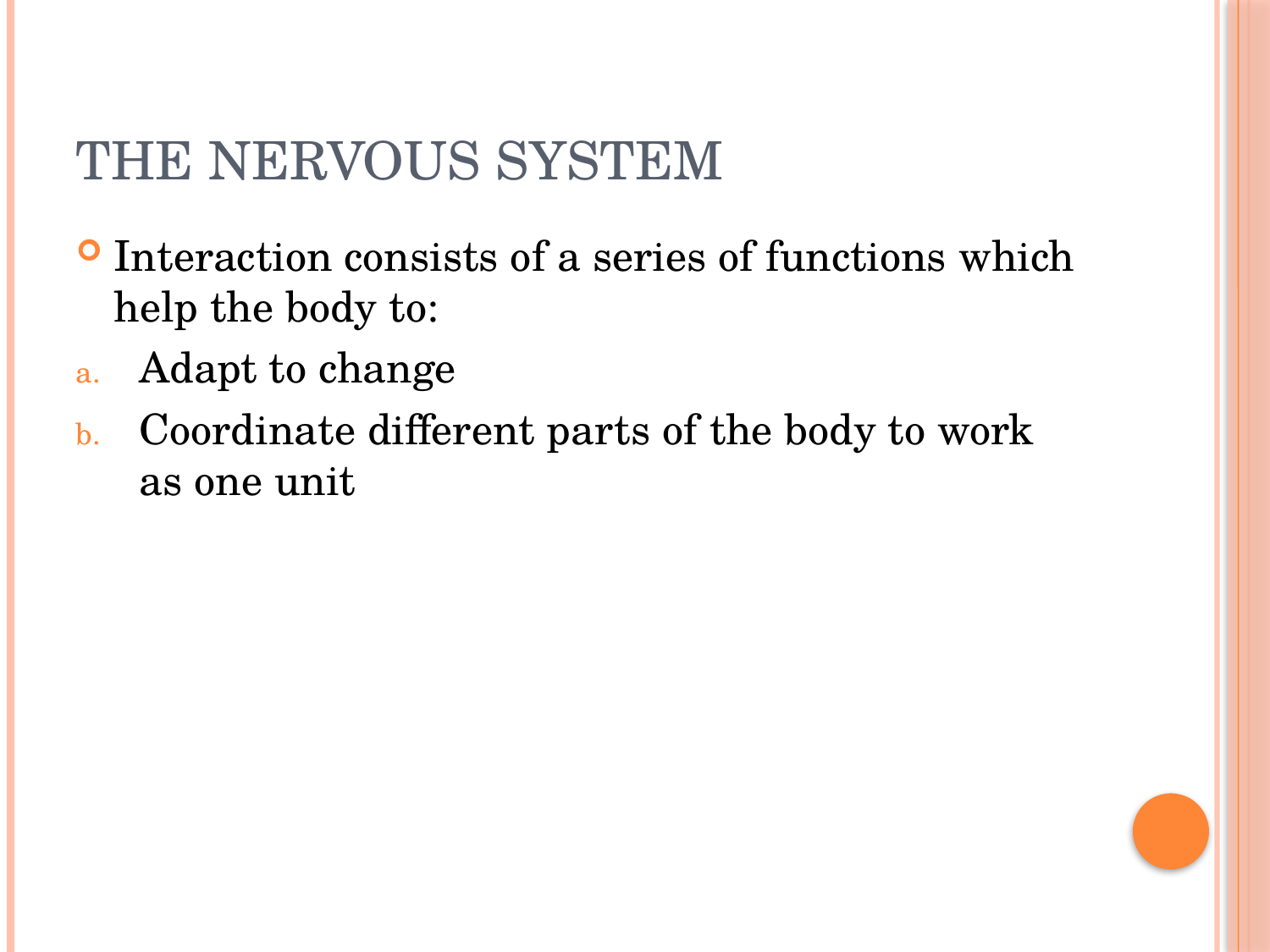

# The nervous system
Interaction consists of a series of functions which help the body to:
Adapt to change
Coordinate different parts of the body to work as one unit